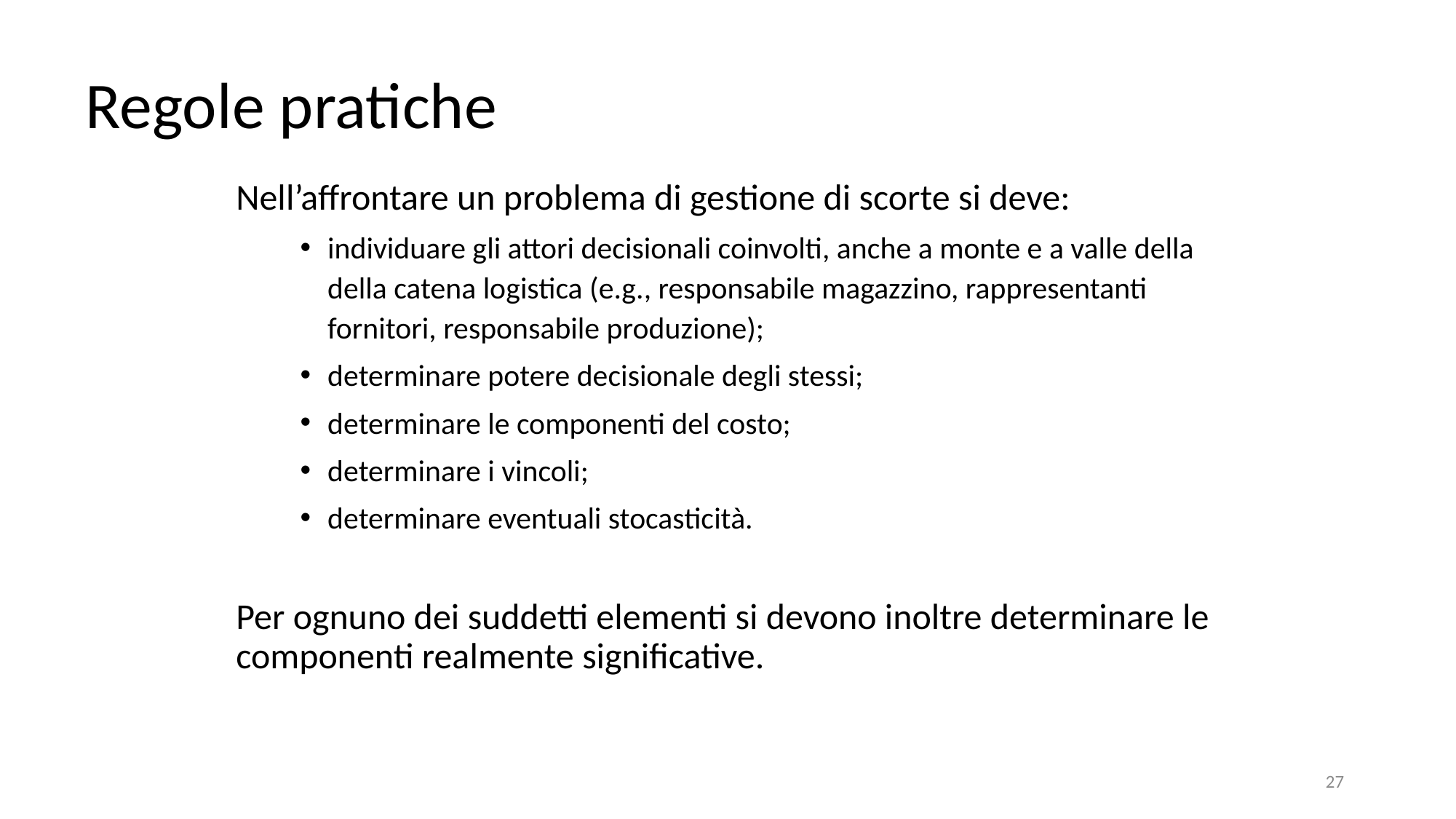

# Regole pratiche
Nell’affrontare un problema di gestione di scorte si deve:
individuare gli attori decisionali coinvolti, anche a monte e a valle della della catena logistica (e.g., responsabile magazzino, rappresentanti fornitori, responsabile produzione);
determinare potere decisionale degli stessi;
determinare le componenti del costo;
determinare i vincoli;
determinare eventuali stocasticità.

Per ognuno dei suddetti elementi si devono inoltre determinare le componenti realmente significative.
27